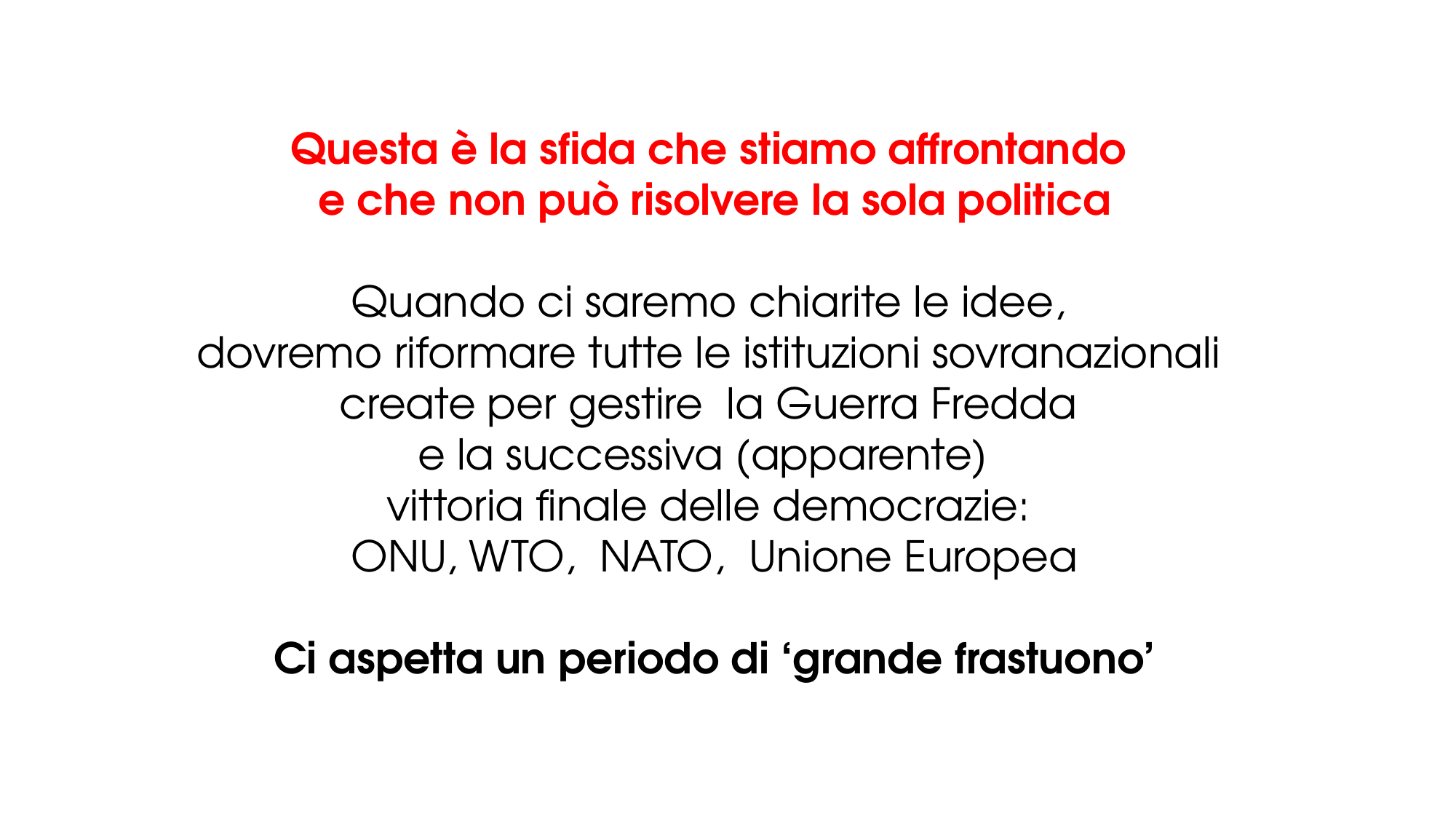

Questa è la sfida che stiamo affrontando
 e che non può risolvere la sola politica

 Quando ci saremo chiarite le idee,
dovremo riformare tutte le istituzioni sovranazionali
 create per gestire  la Guerra Fredda
e la successiva (apparente)
vittoria finale delle democrazie:
 ONU, WTO,  NATO,  Unione Europea

 Ci aspetta un periodo di ‘grande frastuono’